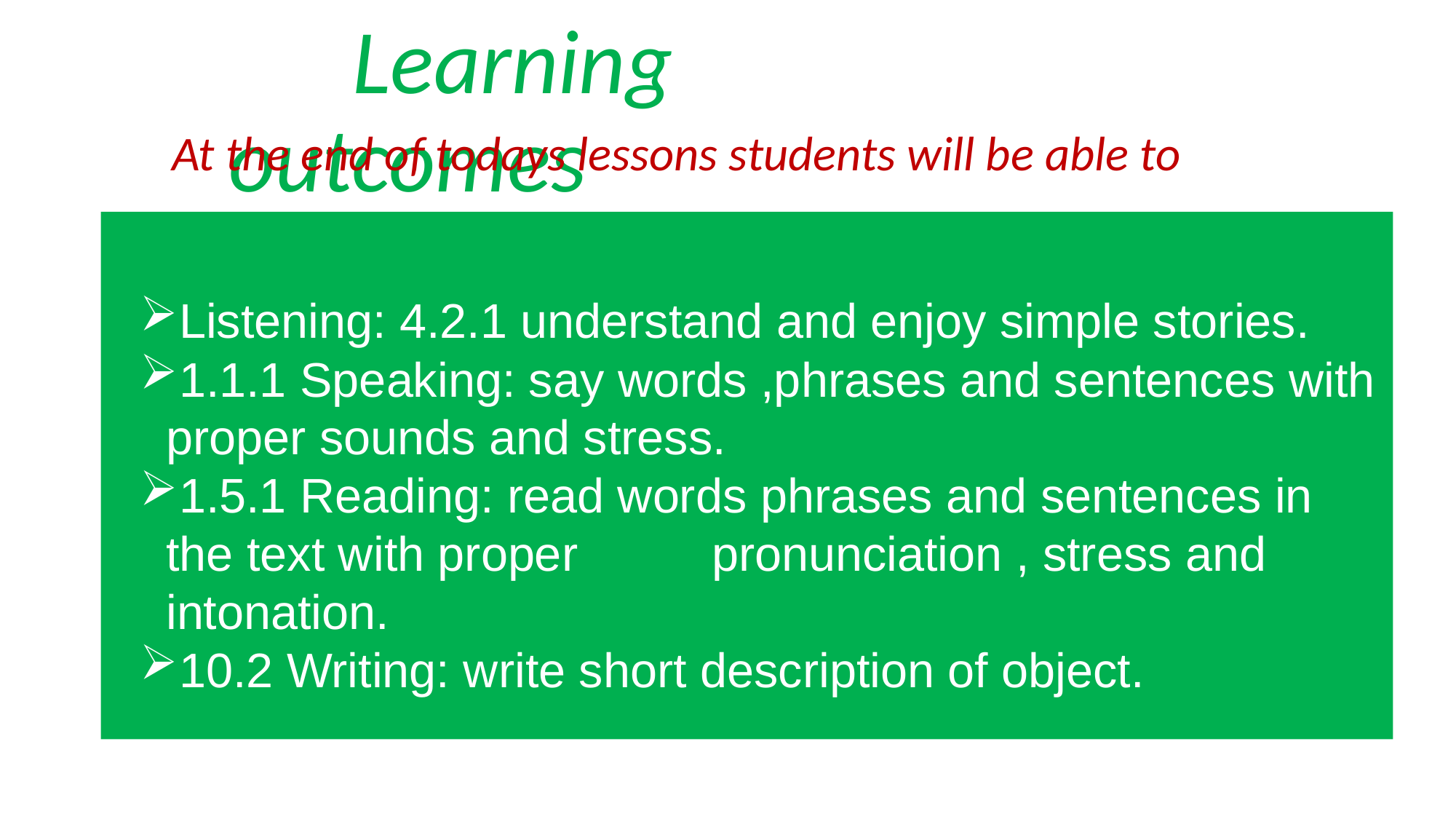

Learning  outcomes
At the end of todays lessons students will be able to

Listening: 4.2.1 understand and enjoy simple stories.
1.1.1 Speaking: say words ,phrases and sentences with proper sounds and stress.
1.5.1 Reading: read words phrases and sentences in the text with proper  	pronunciation , stress and intonation.
10.2 Writing: write short description of object.